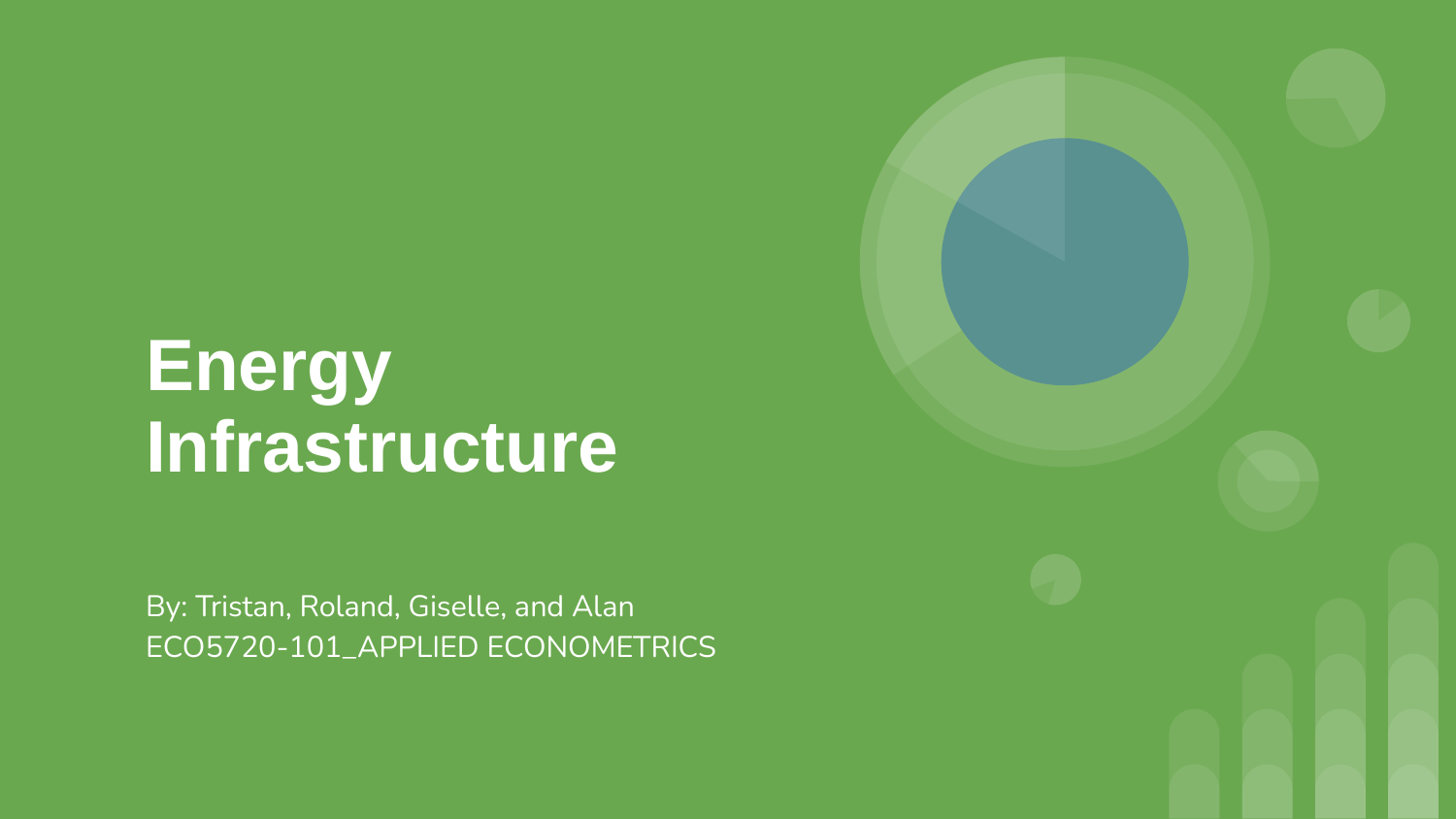

# Energy Infrastructure
By: Tristan, Roland, Giselle, and Alan
ECO5720-101_APPLIED ECONOMETRICS